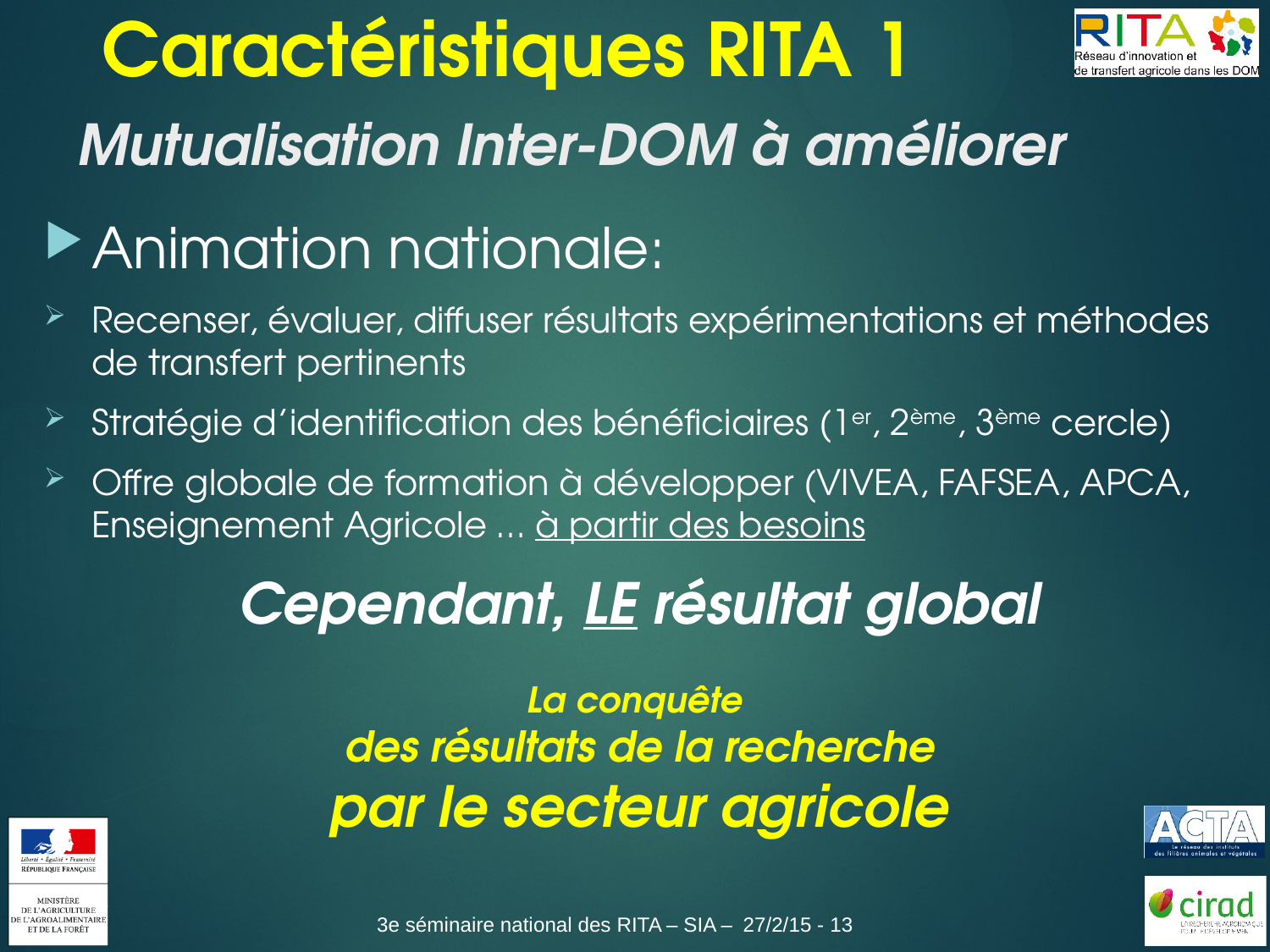

Caractéristiques RITA 1
# Mutualisation Inter-DOM à améliorer
Animation nationale:
Recenser, évaluer, diffuser résultats expérimentations et méthodes de transfert pertinents
Stratégie d’identification des bénéficiaires (1er, 2ème, 3ème cercle)
Offre globale de formation à développer (VIVEA, FAFSEA, APCA, Enseignement Agricole … à partir des besoins

Cependant, LE résultat global

La conquête
des résultats de la recherche
par le secteur agricole